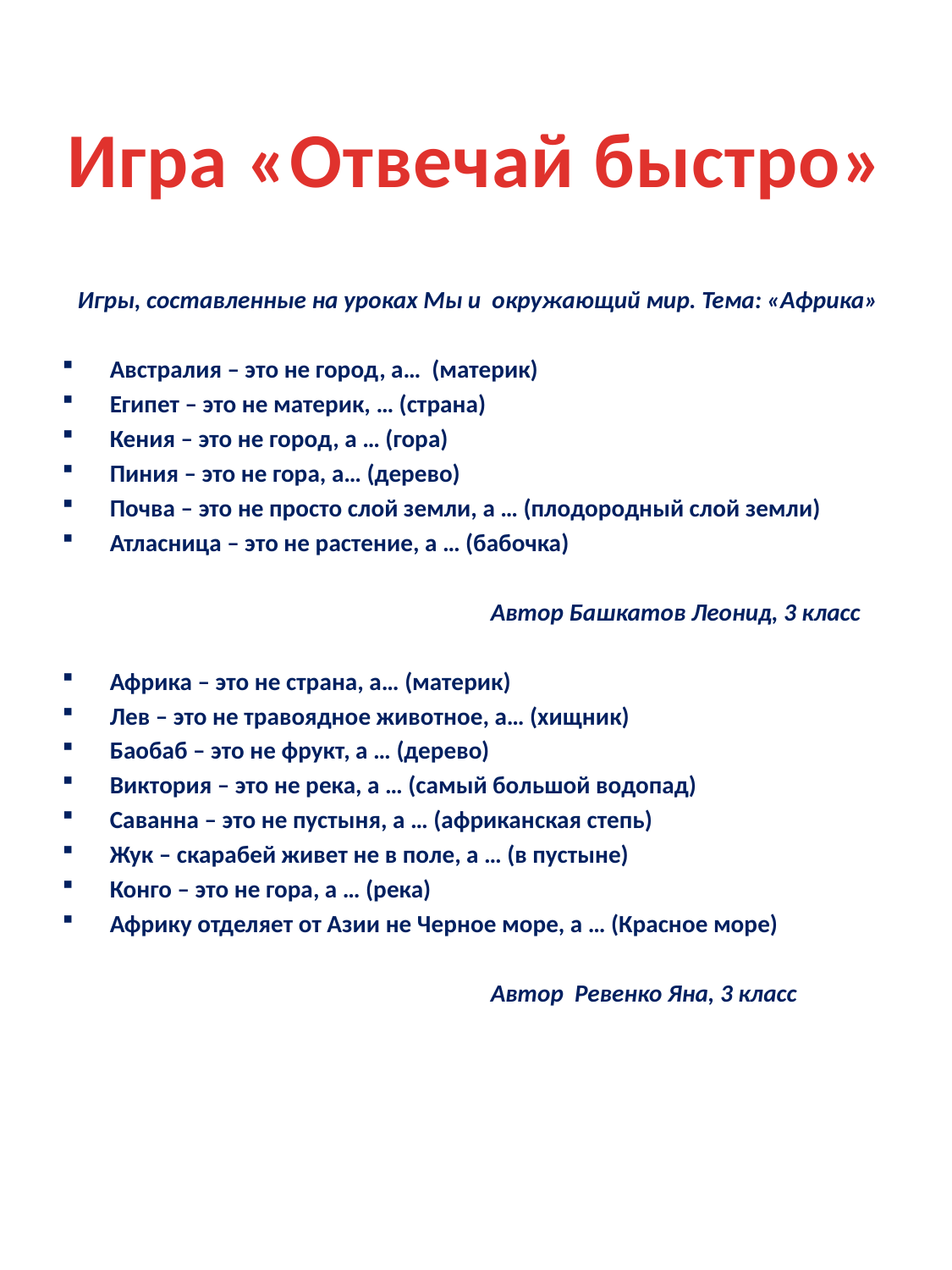

# Игра «Отвечай быстро»
Игры, составленные на уроках Мы и  окружающий мир. Тема: «Африка»

Австралия – это не город, а…  (материк)
Египет – это не материк, … (страна)
Кения – это не город, а … (гора)
Пиния – это не гора, а… (дерево)
Почва – это не просто слой земли, а … (плодородный слой земли)
Атласница – это не растение, а … (бабочка)

				Автор Башкатов Леонид, 3 класс

Африка – это не страна, а… (материк)
Лев – это не травоядное животное, а… (хищник)
Баобаб – это не фрукт, а … (дерево)
Виктория – это не река, а … (самый большой водопад)
Саванна – это не пустыня, а … (африканская степь)
Жук – скарабей живет не в поле, а … (в пустыне)
Конго – это не гора, а … (река)
Африку отделяет от Азии не Черное море, а … (Красное море)

				Автор  Ревенко Яна, 3 класс